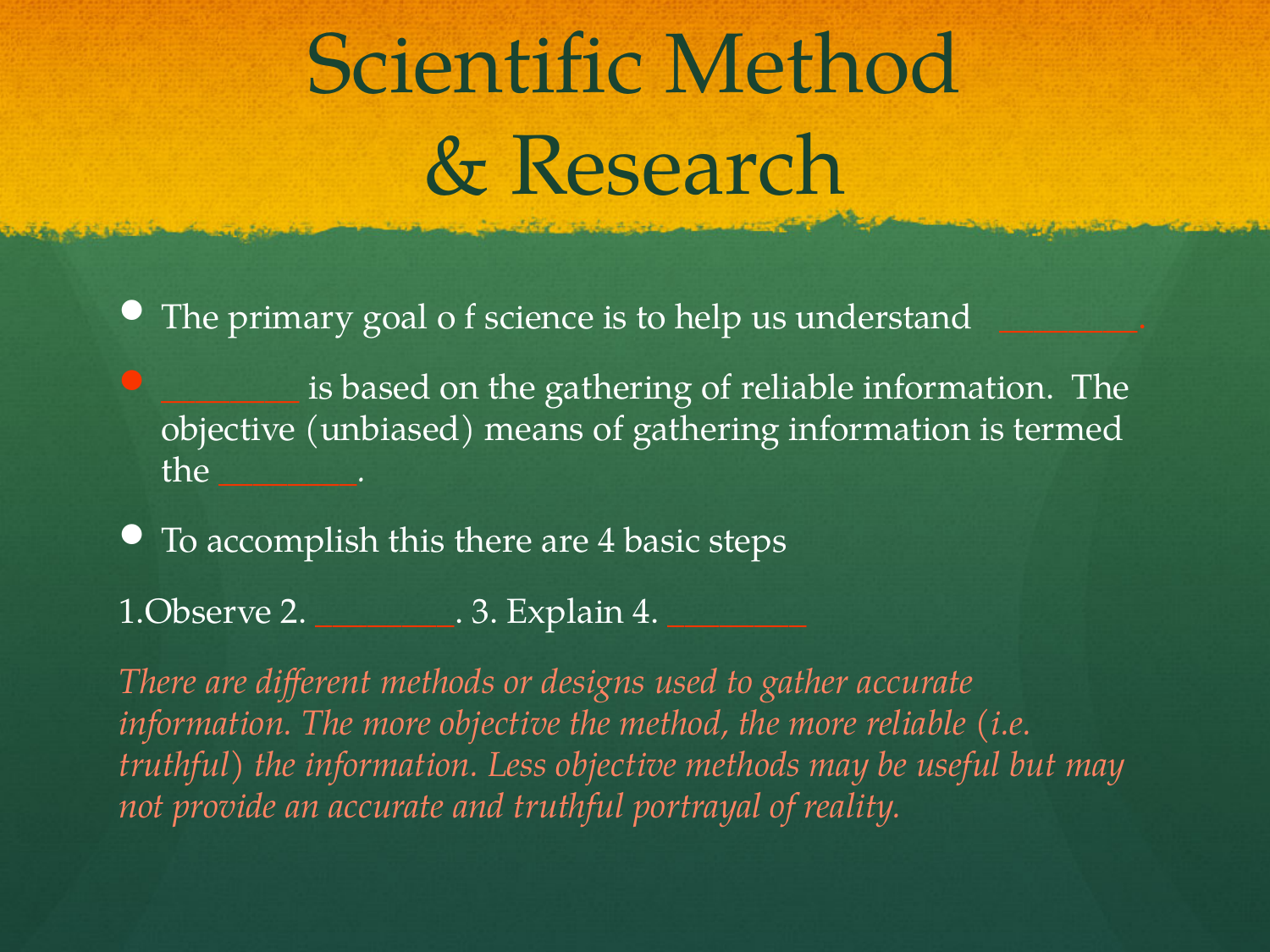

# Scientific Method & Research
The primary goal o f science is to help us understand   ________.
________ is based on the gathering of reliable information.  The objective (unbiased) means of gathering information is termed the ________.
To accomplish this there are 4 basic steps
1.Observe 2. ________. 3. Explain 4. ________
There are different methods or designs used to gather accurate information. The more objective the method, the more reliable (i.e. truthful) the information. Less objective methods may be useful but may not provide an accurate and truthful portrayal of reality.